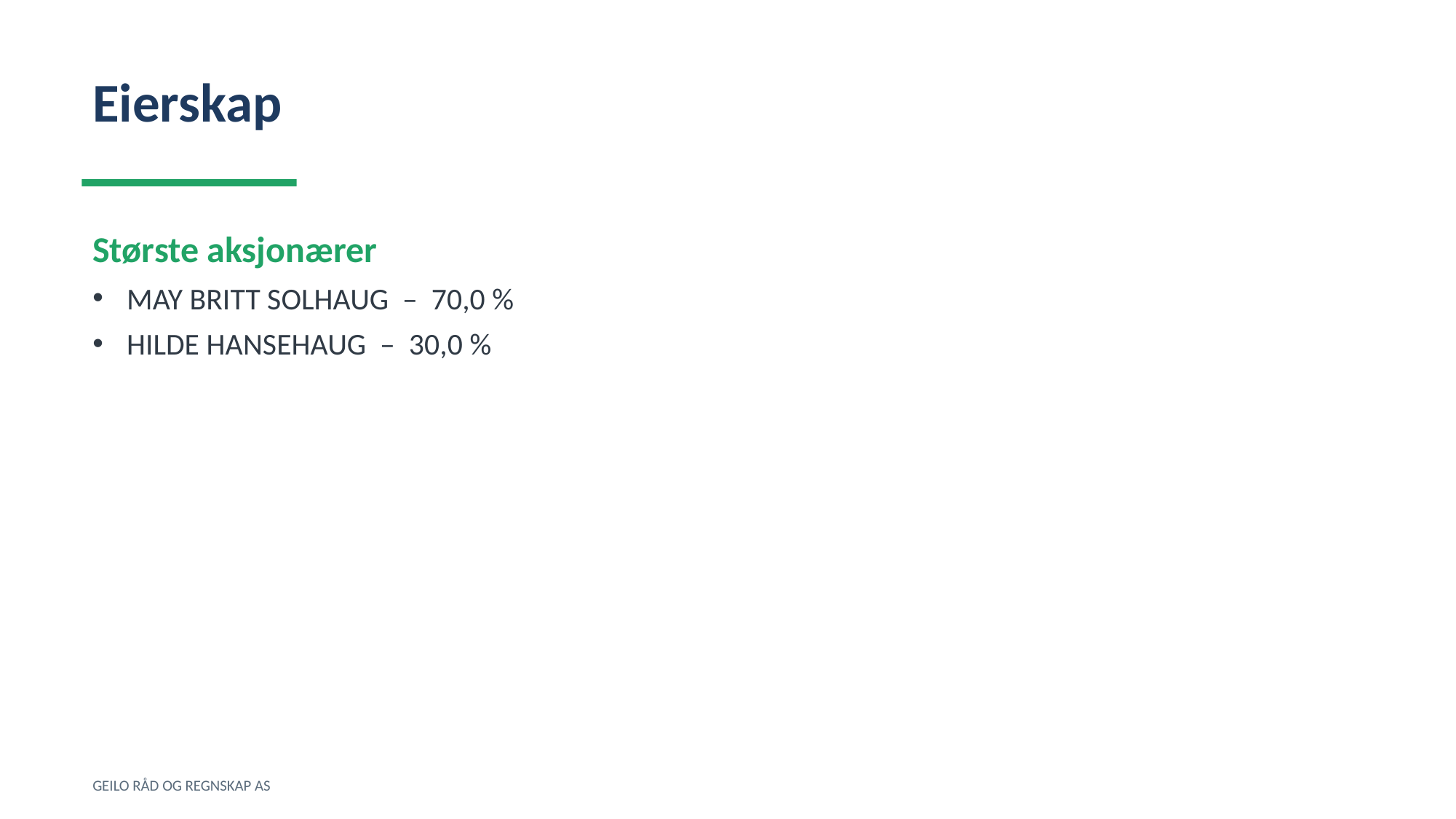

Eierskap

Største aksjonærer
MAY BRITT SOLHAUG  –  70,0 %
HILDE HANSEHAUG  –  30,0 %
GEILO RÅD OG REGNSKAP AS